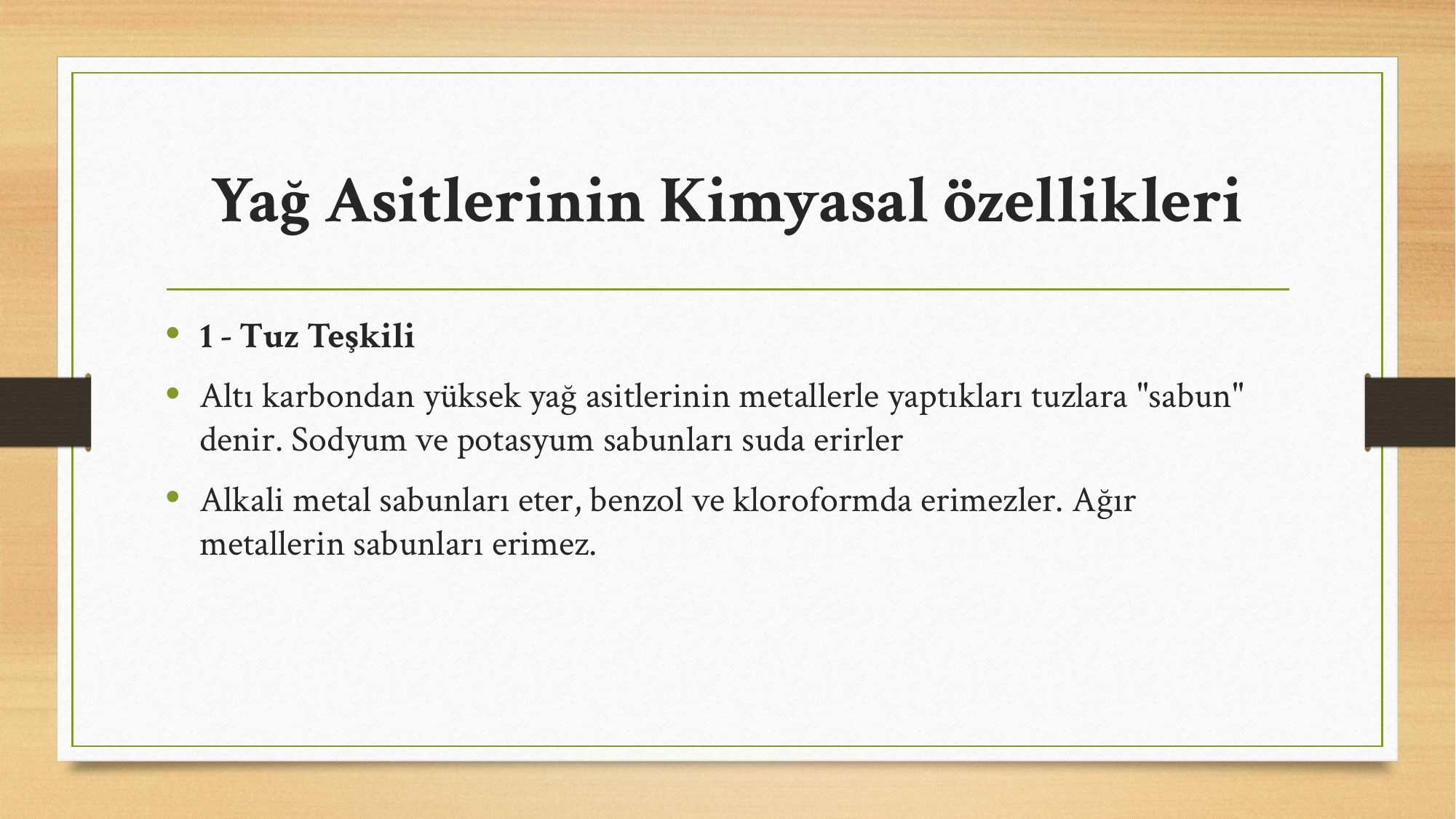

# Yağ Asitlerinin Kimyasal özellikleri
1 - Tuz Teşkili
Altı karbondan yüksek yağ asitlerinin metallerle yaptıkları tuzlara "sabun" denir. Sodyum ve potasyum sabunları suda erirler
Alkali metal sabunları eter, benzol ve kloroformda erimezler. Ağır metallerin sabunları erimez.